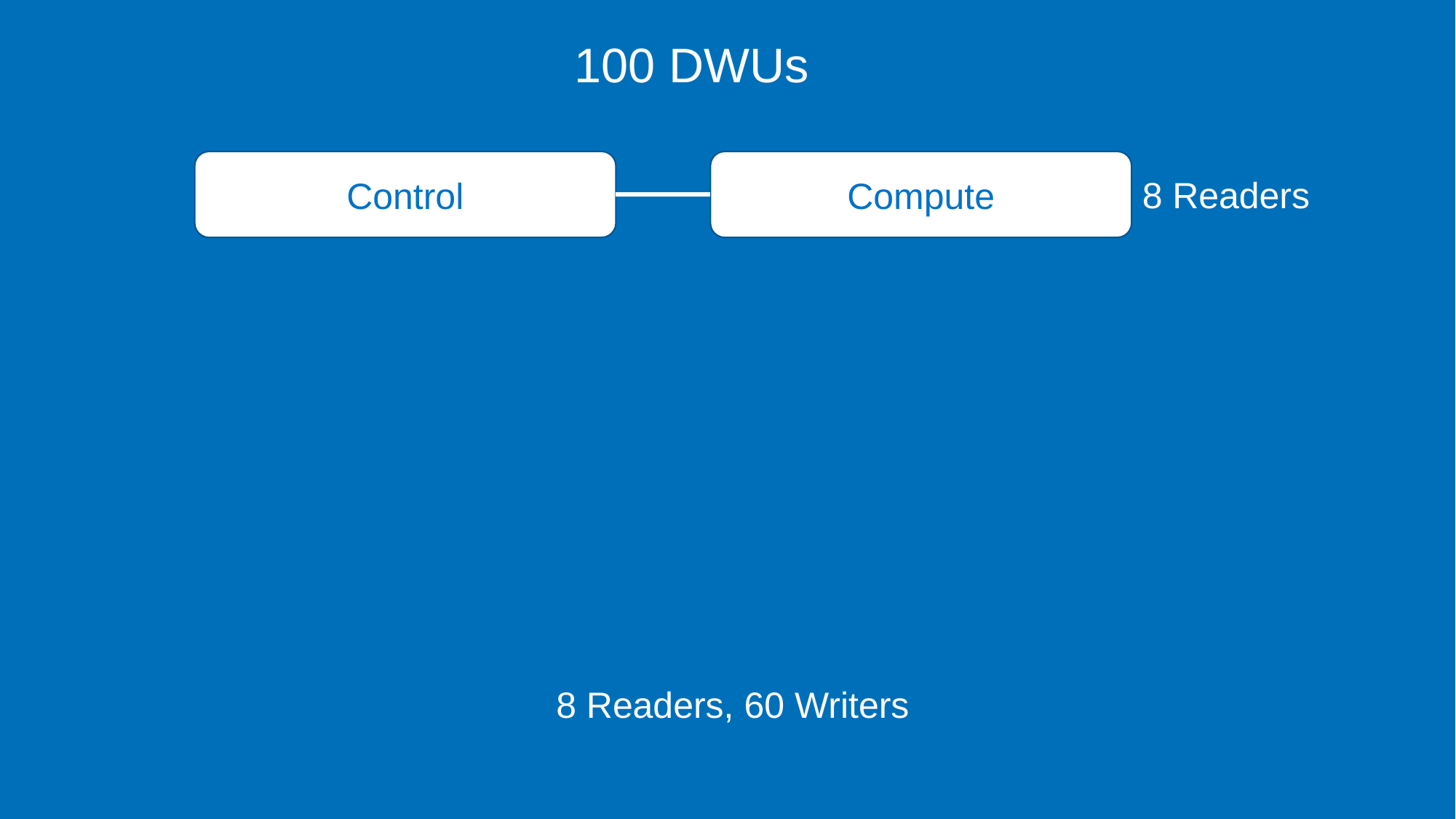

100 DWUs
Control
Compute
8 Readers
 8 Readers, 60 Writers